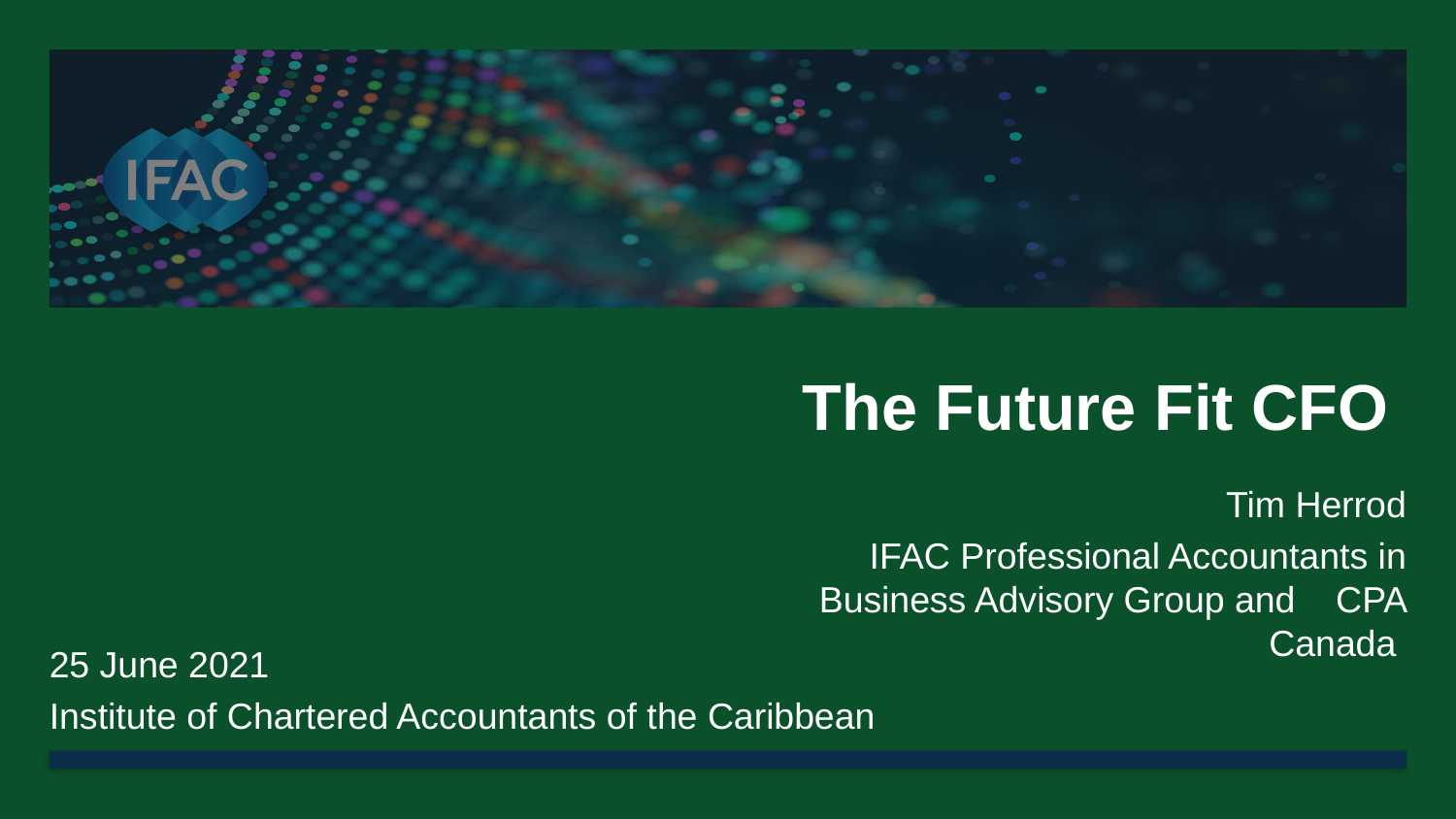

# The Future Fit CFO
Tim Herrod
IFAC Professional Accountants in Business Advisory Group and    CPA Canada
25 June 2021
Institute of Chartered Accountants of the Caribbean